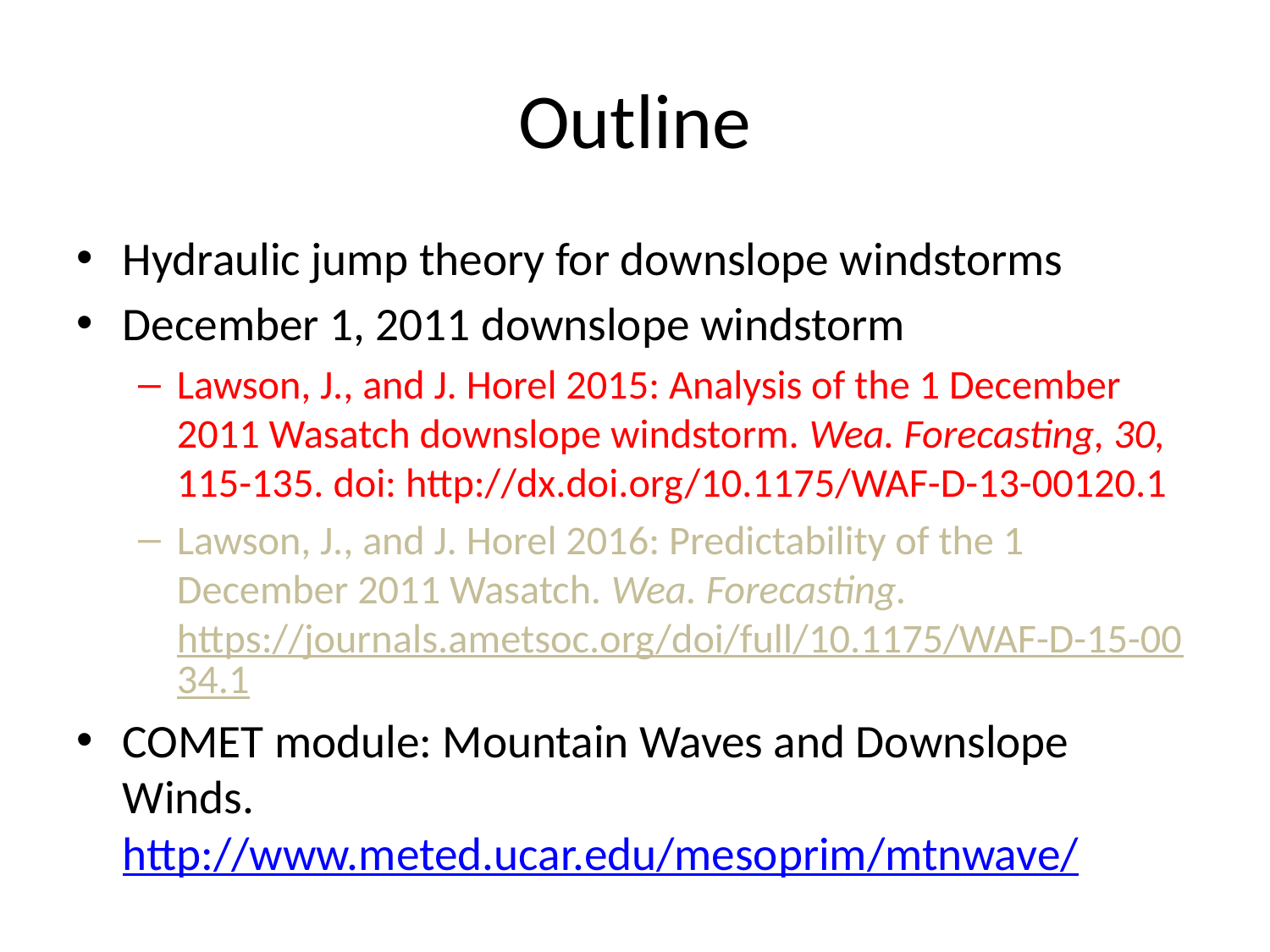

# Outline
Hydraulic jump theory for downslope windstorms
December 1, 2011 downslope windstorm
Lawson, J., and J. Horel 2015: Analysis of the 1 December 2011 Wasatch downslope windstorm. Wea. Forecasting, 30, 115-135. doi: http://dx.doi.org/10.1175/WAF-D-13-00120.1
Lawson, J., and J. Horel 2016: Predictability of the 1 December 2011 Wasatch. Wea. Forecasting. https://journals.ametsoc.org/doi/full/10.1175/WAF-D-15-0034.1
COMET module: Mountain Waves and Downslope Winds. http://www.meted.ucar.edu/mesoprim/mtnwave/